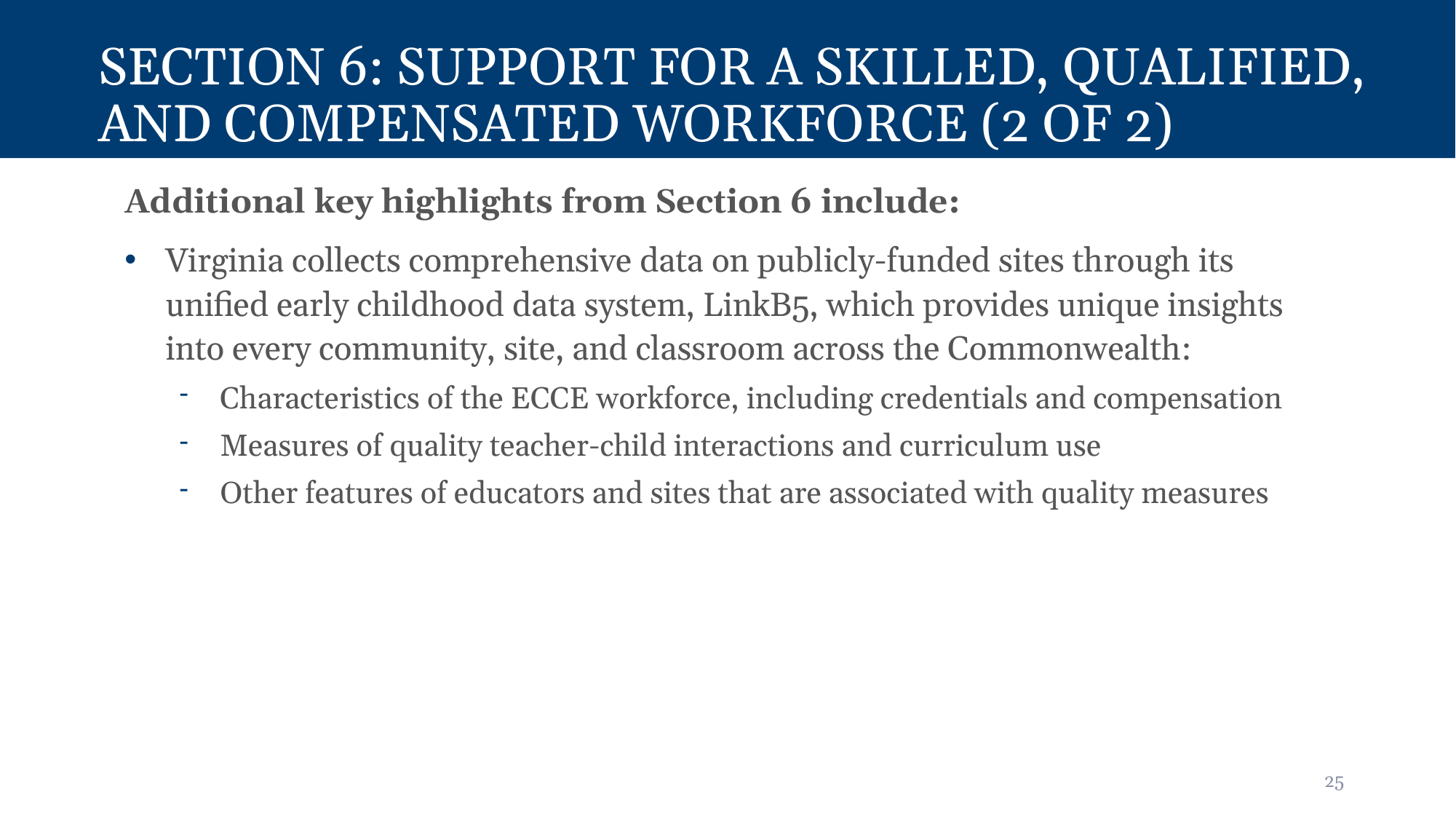

# Section 6: Support for a Skilled, Qualified, and Compensated Workforce (2 of 2)
Additional key highlights from Section 6 include:
Virginia collects comprehensive data on publicly-funded sites through its unified early childhood data system, LinkB5, which provides unique insights into every community, site, and classroom across the Commonwealth:
Characteristics of the ECCE workforce, including credentials and compensation
Measures of quality teacher-child interactions and curriculum use
Other features of educators and sites that are associated with quality measures

25